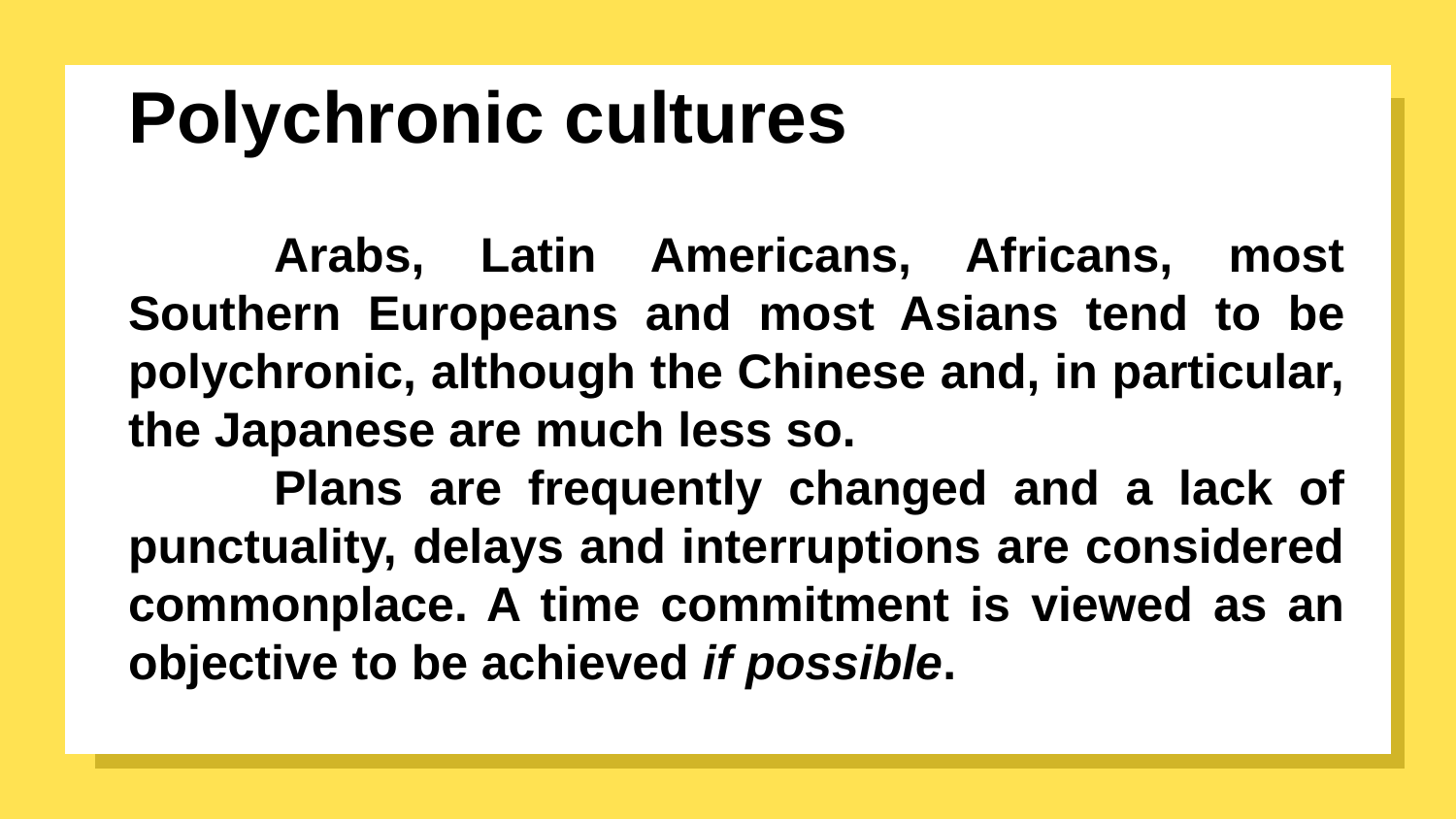

# Polychronic cultures
	Arabs, Latin Americans, Africans, most Southern Europeans and most Asians tend to be polychronic, although the Chinese and, in particular, the Japanese are much less so.
	Plans are frequently changed and a lack of punctuality, delays and interruptions are considered commonplace. A time commitment is viewed as an objective to be achieved if possible.